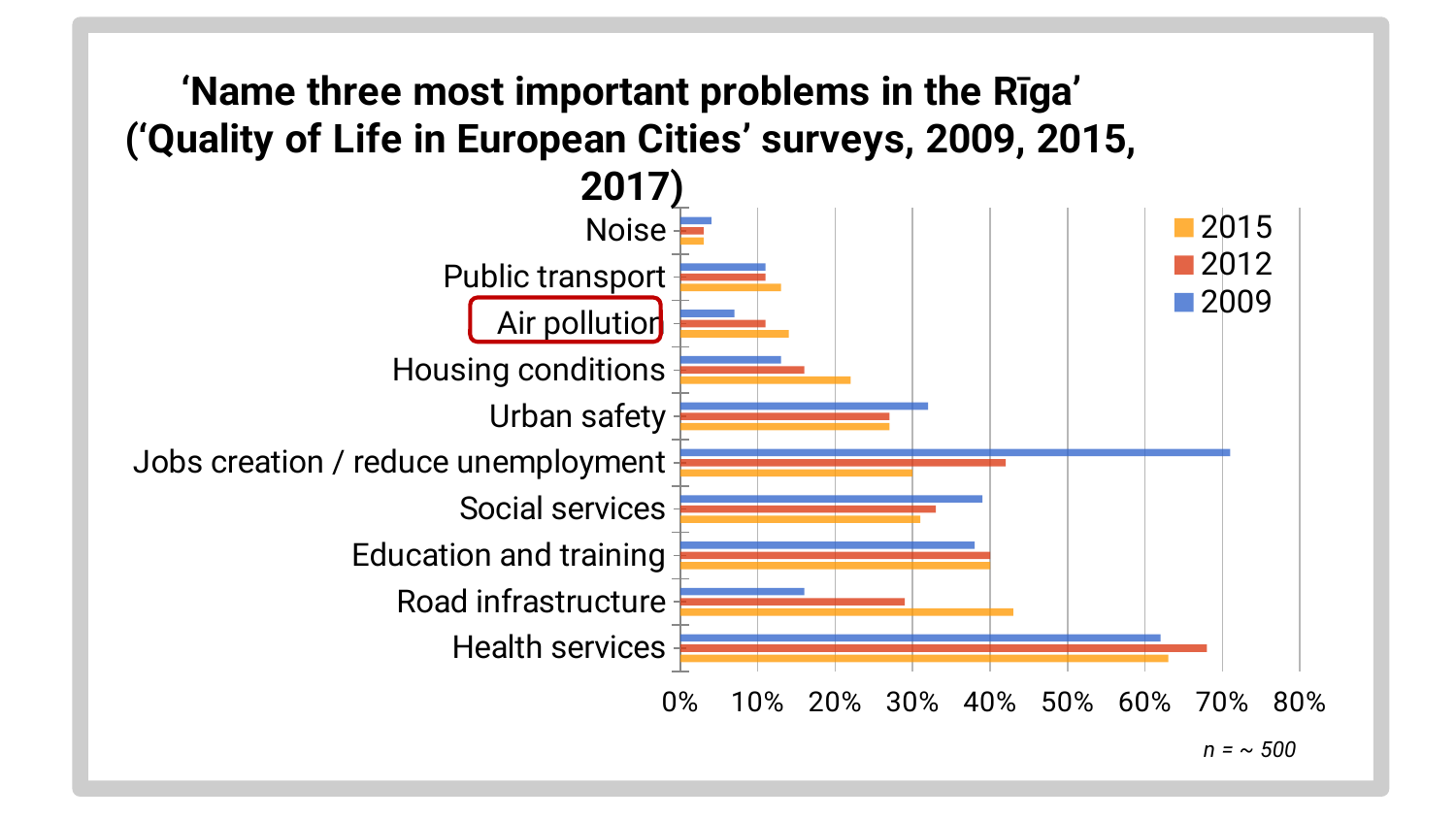

### Chart: ‘Name three most important problems in the Rīga’ (‘Quality of Life in European Cities’ surveys, 2009, 2015, 2017)

| Category | 2009 | 2012 | 2015 |
|---|---|---|---|
| Noise | 0.04 | 0.03 | 0.03 |
| Public transport | 0.11 | 0.11 | 0.13 |
| Air pollution | 0.07 | 0.11 | 0.14 |
| Housing conditions | 0.13 | 0.16 | 0.22 |
| Urban safety | 0.32 | 0.27 | 0.27 |
| Jobs creation / reduce unemployment | 0.71 | 0.42 | 0.3 |
| Social services | 0.39 | 0.33 | 0.31 |
| Education and training | 0.38 | 0.4 | 0.4 |
| Road infrastructure | 0.16 | 0.29 | 0.43 |
| Health services | 0.62 | 0.68 | 0.63 |